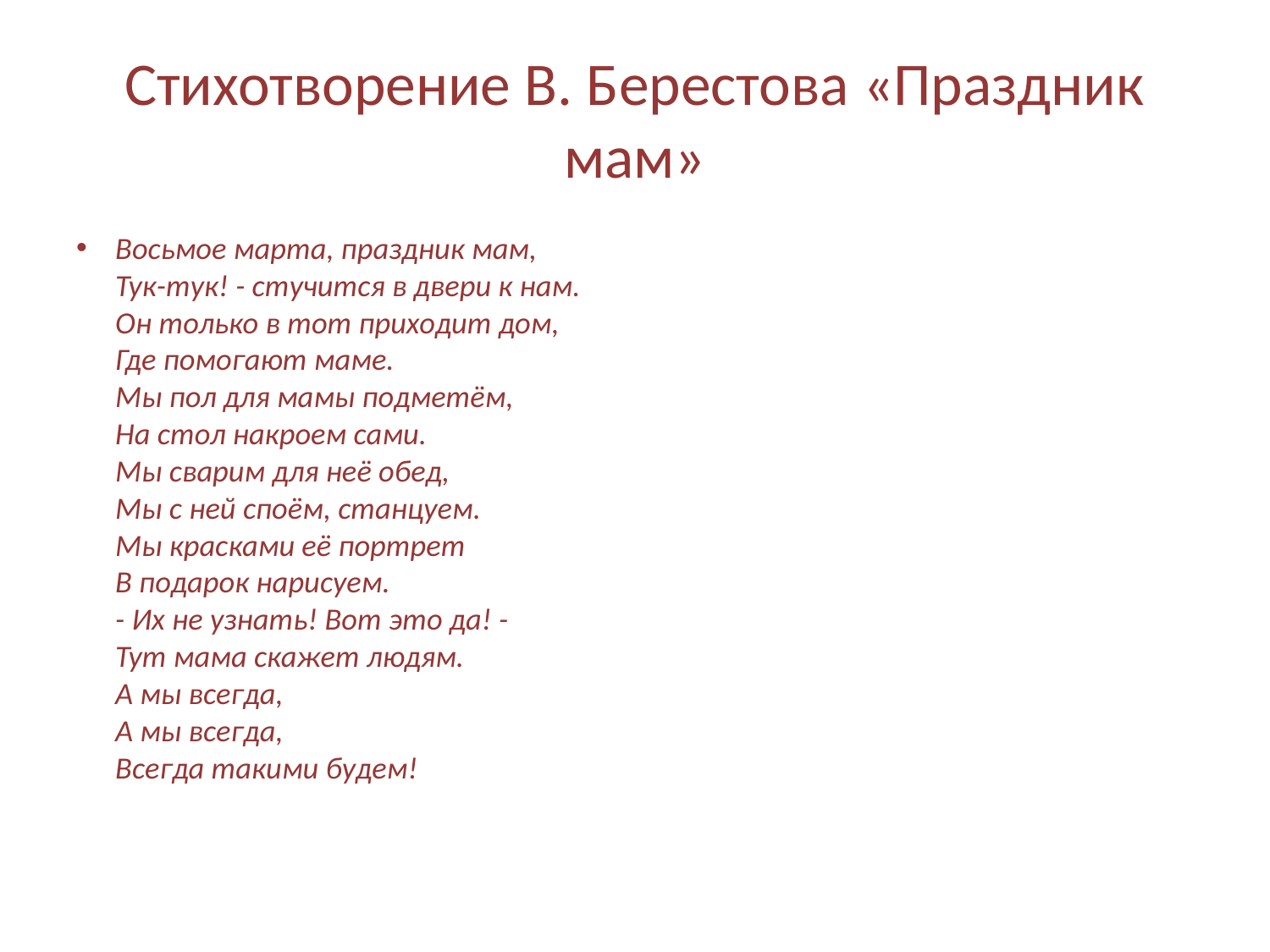

# Стихотворение В. Берестова «Праздник мам»
Восьмое марта, праздник мам,
Тук-тук! - стучится в двери к нам.
Он только в тот приходит дом,
Где помогают маме.
Мы пол для мамы подметём,
На стол накроем сами.
Мы сварим для неё обед,
Мы с ней споём, станцуем.
Мы красками её портрет
В подарок нарисуем.
- Их не узнать! Вот это да! -
Тут мама скажет людям.
А мы всегда,
А мы всегда,
Всегда такими будем!